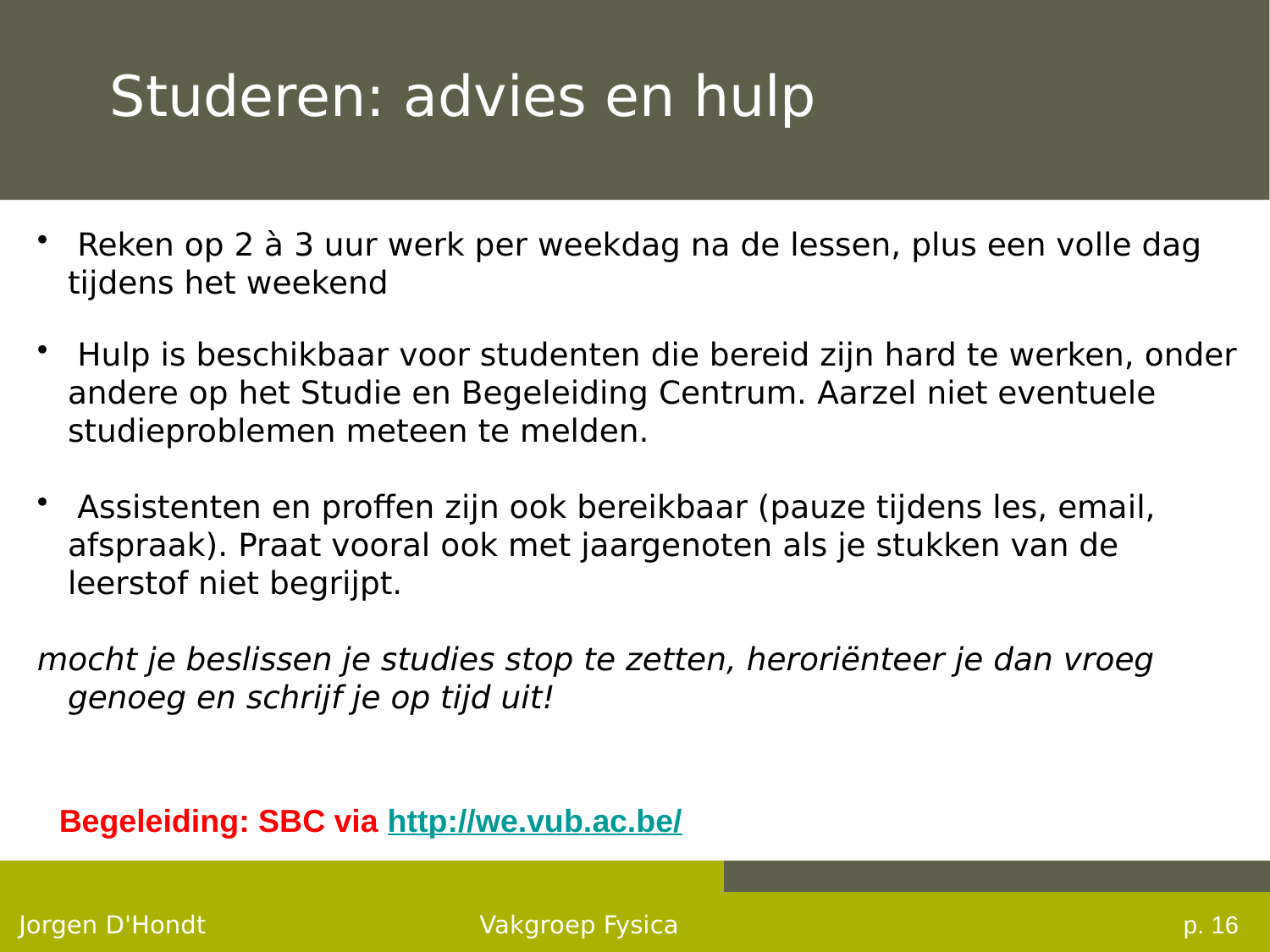

# Studeren: advies en hulp
 Reken op 2 à 3 uur werk per weekdag na de lessen, plus een volle dag
   tijdens het weekend
 Hulp is beschikbaar voor studenten die bereid zijn hard te werken, onder
   andere op het Studie en Begeleiding Centrum. Aarzel niet eventuele
   studieproblemen meteen te melden.

 Assistenten en proffen zijn ook bereikbaar (pauze tijdens les, email,
   afspraak). Praat vooral ook met jaargenoten als je stukken van de
   leerstof niet begrijpt.

mocht je beslissen je studies stop te zetten, heroriënteer je dan vroeg
   genoeg en schrijf je op tijd uit!

Begeleiding: SBC via http://we.vub.ac.be/
p. 16
Jorgen D'Hondt                                   Vakgroep Fysica